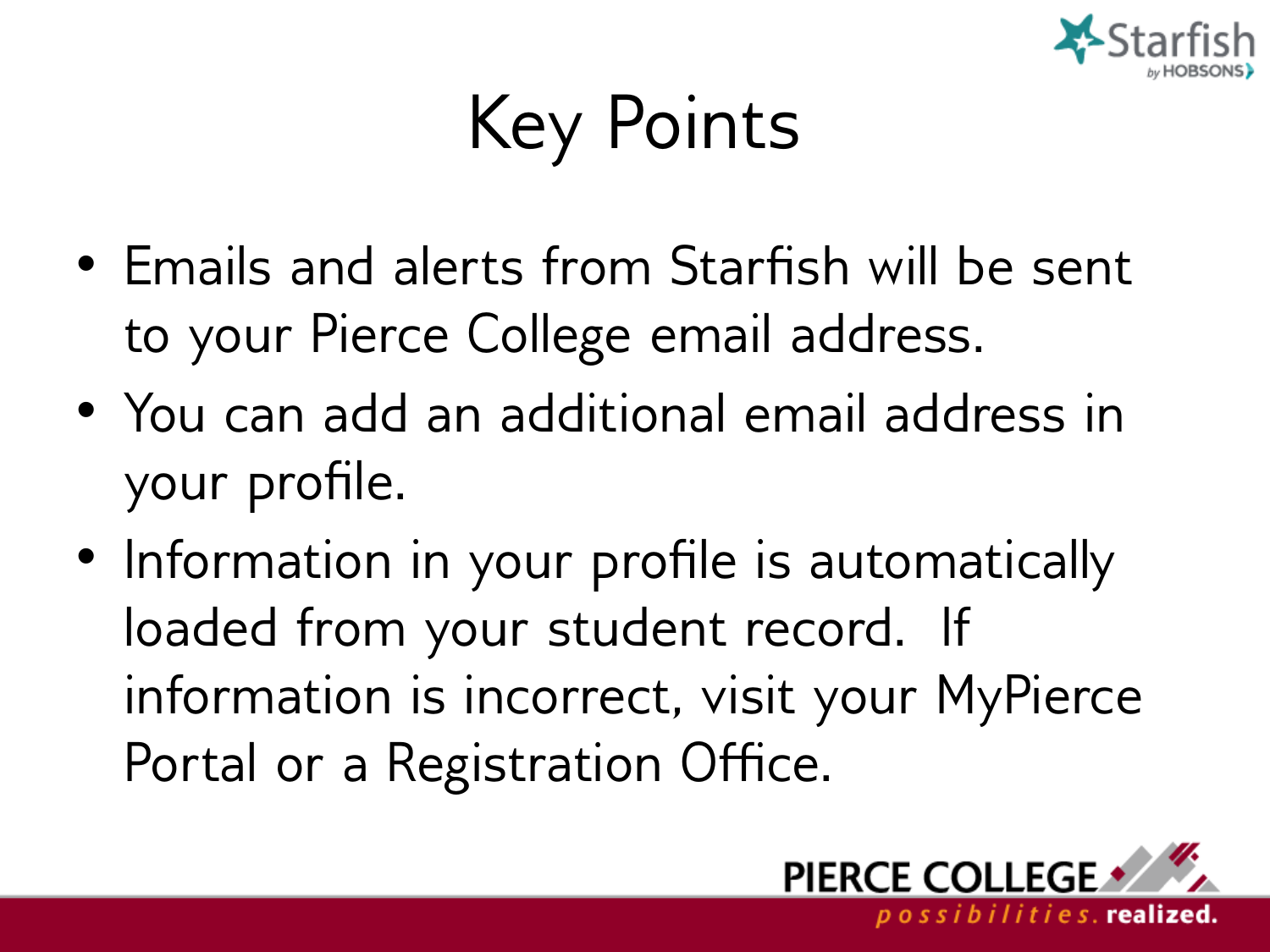

# Key Points
Emails and alerts from Starfish will be sent to your Pierce College email address.
You can add an additional email address in your profile.
Information in your profile is automatically loaded from your student record.  If information is incorrect, visit your MyPierce Portal or a Registration Office.